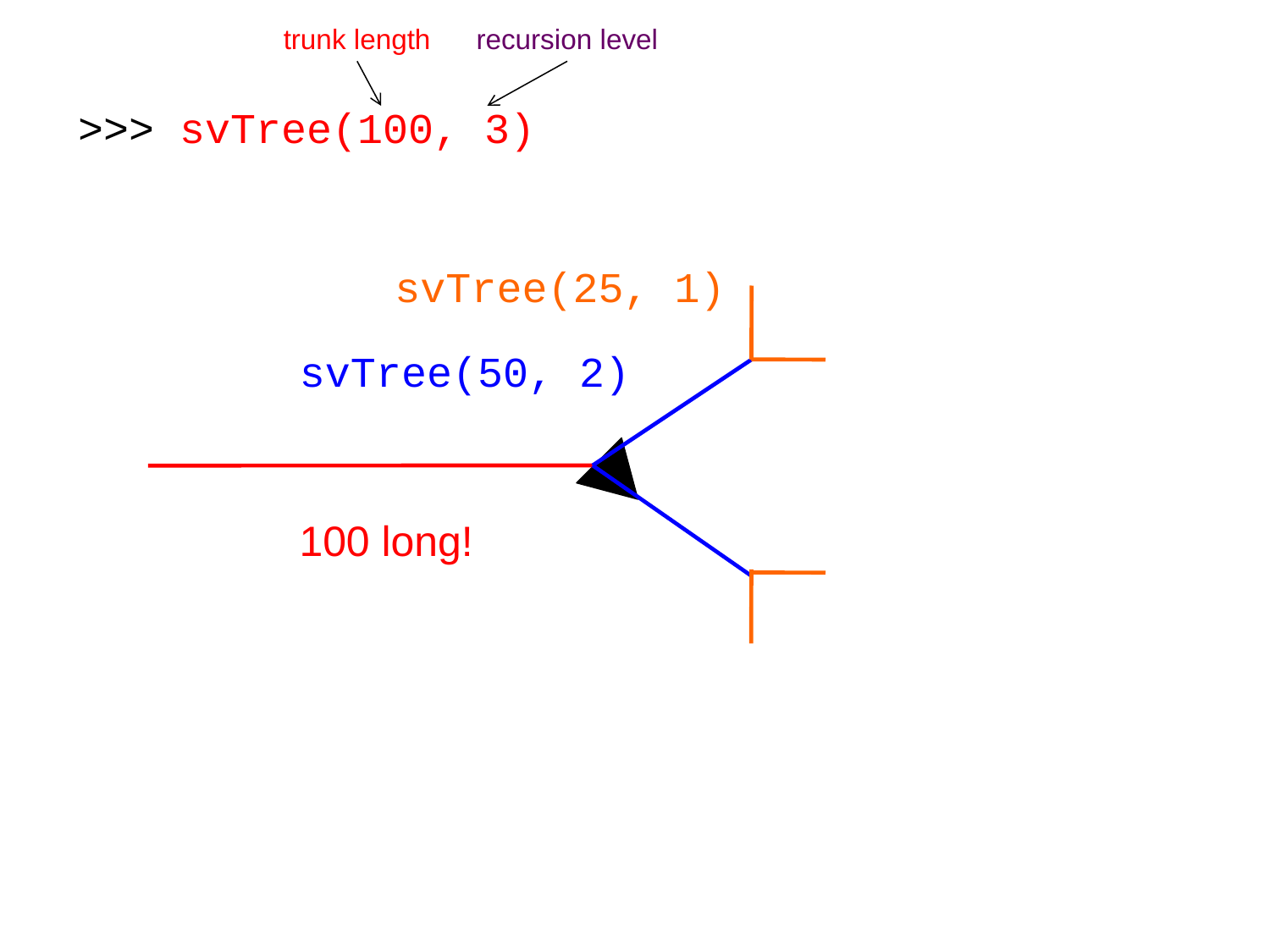

trunk length
recursion level
>>> svTree(100, 3)
svTree(25, 1)
svTree(50, 2)

100 long!